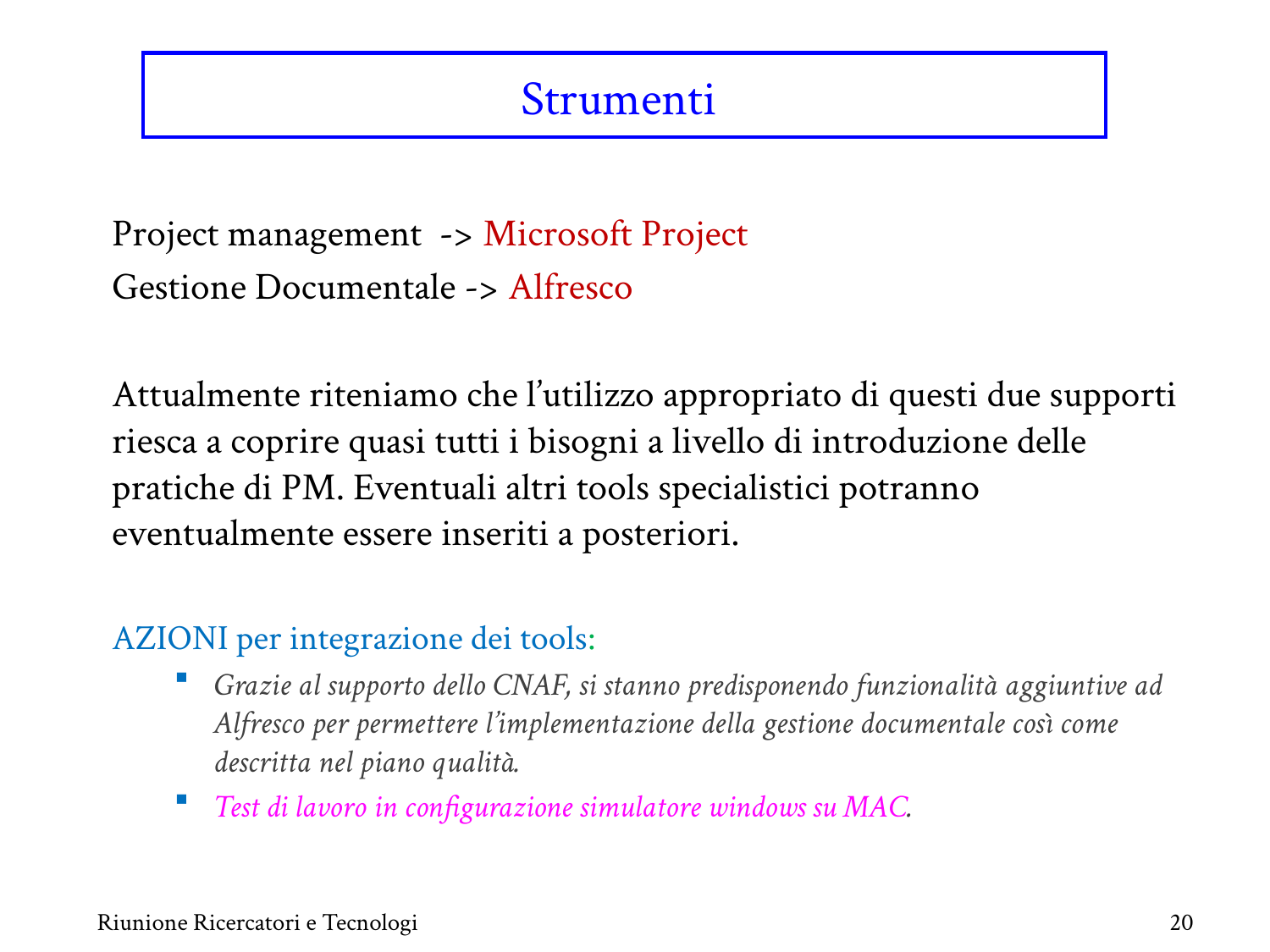

# Strumenti
Project management  -> Microsoft Project
Gestione Documentale -> Alfresco

Attualmente riteniamo che l’utilizzo appropriato di questi due supporti riesca a coprire quasi tutti i bisogni a livello di introduzione delle pratiche di PM. Eventuali altri tools specialistici potranno eventualmente essere inseriti a posteriori.

AZIONI per integrazione dei tools:
Grazie al supporto dello CNAF, si stanno predisponendo funzionalità aggiuntive ad Alfresco per permettere l’implementazione della gestione documentale così come descritta nel piano qualità.
Test di lavoro in configurazione simulatore windows su MAC.
Riunione Ricercatori e Tecnologi
20